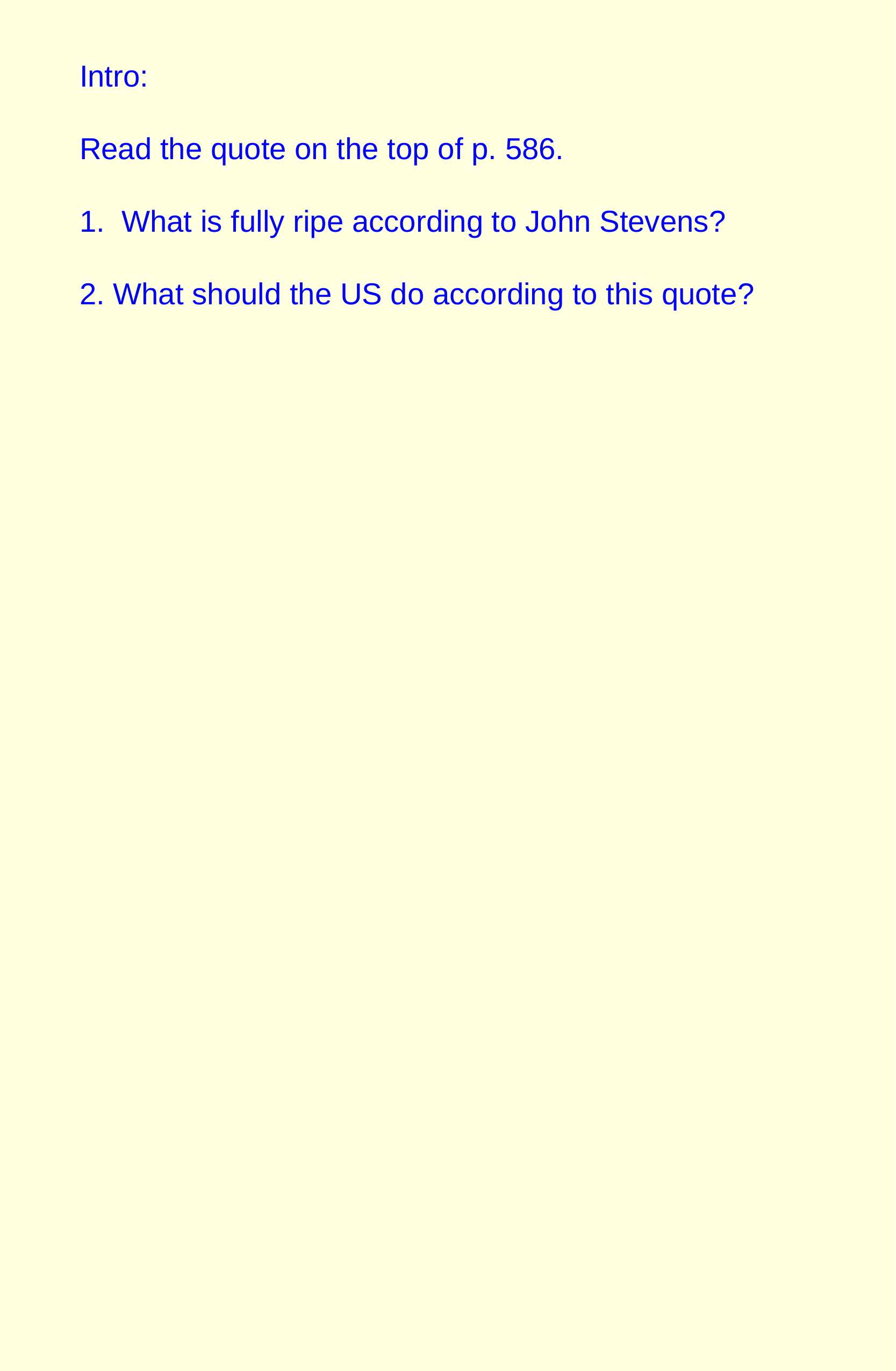

Intro:

Read the quote on the top of p. 586.

1.  What is fully ripe according to John  Stevens?

2. What should the US do according to  this quote?